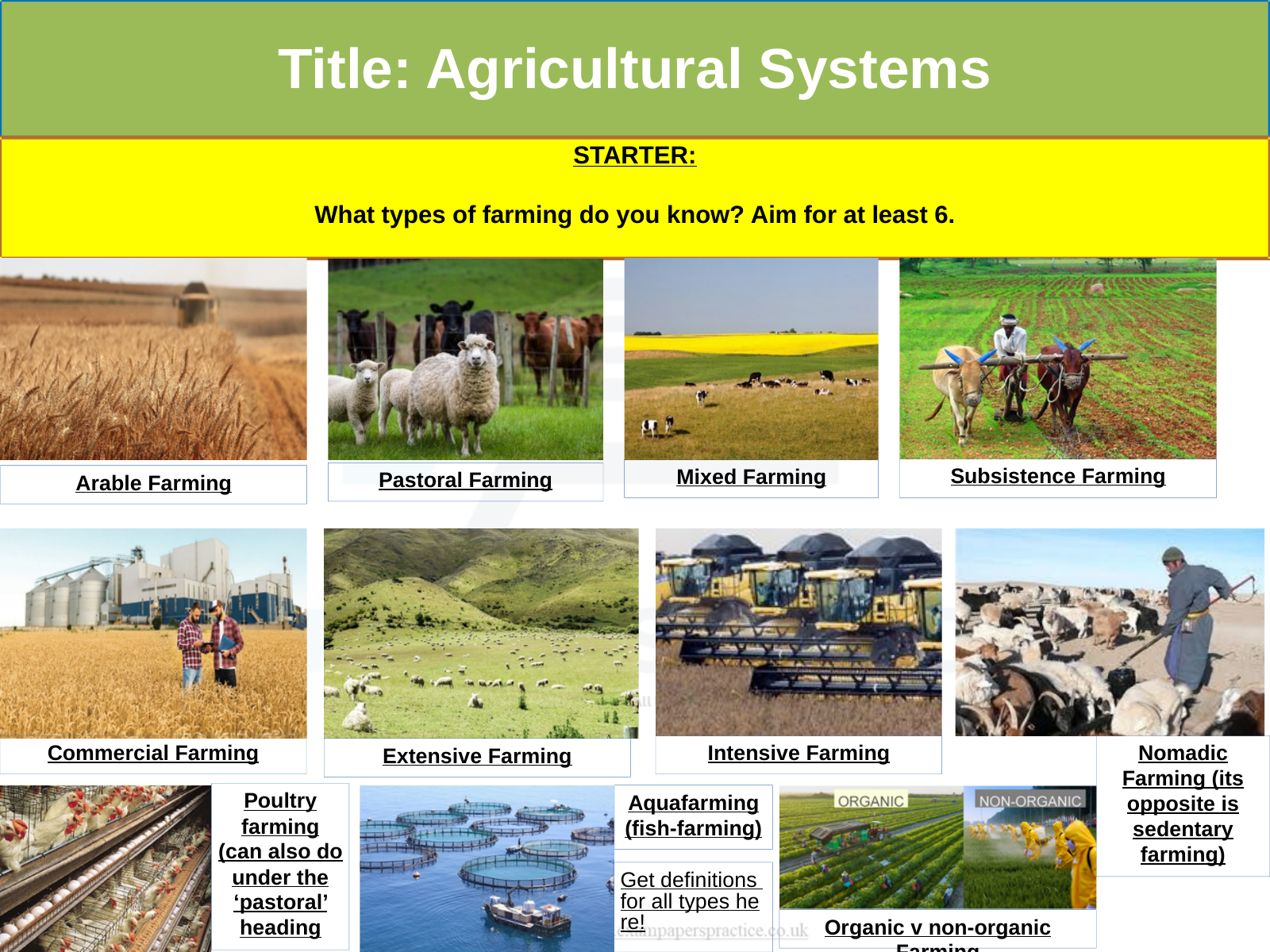

Title: Agricultural Systems

STARTER:

What types of farming do you know? Aim for at least 6.

Subsistence Farming

Mixed Farming

Pastoral Farming

Arable Farming

Intensive Farming

Commercial Farming

Nomadic Farming (its opposite is sedentary farming)

Extensive Farming

Poultry farming (can also do under the ‘pastoral’ heading

Aquafarming (fish-farming)

Get definitions for all types here!

Organic v non-organic Farming